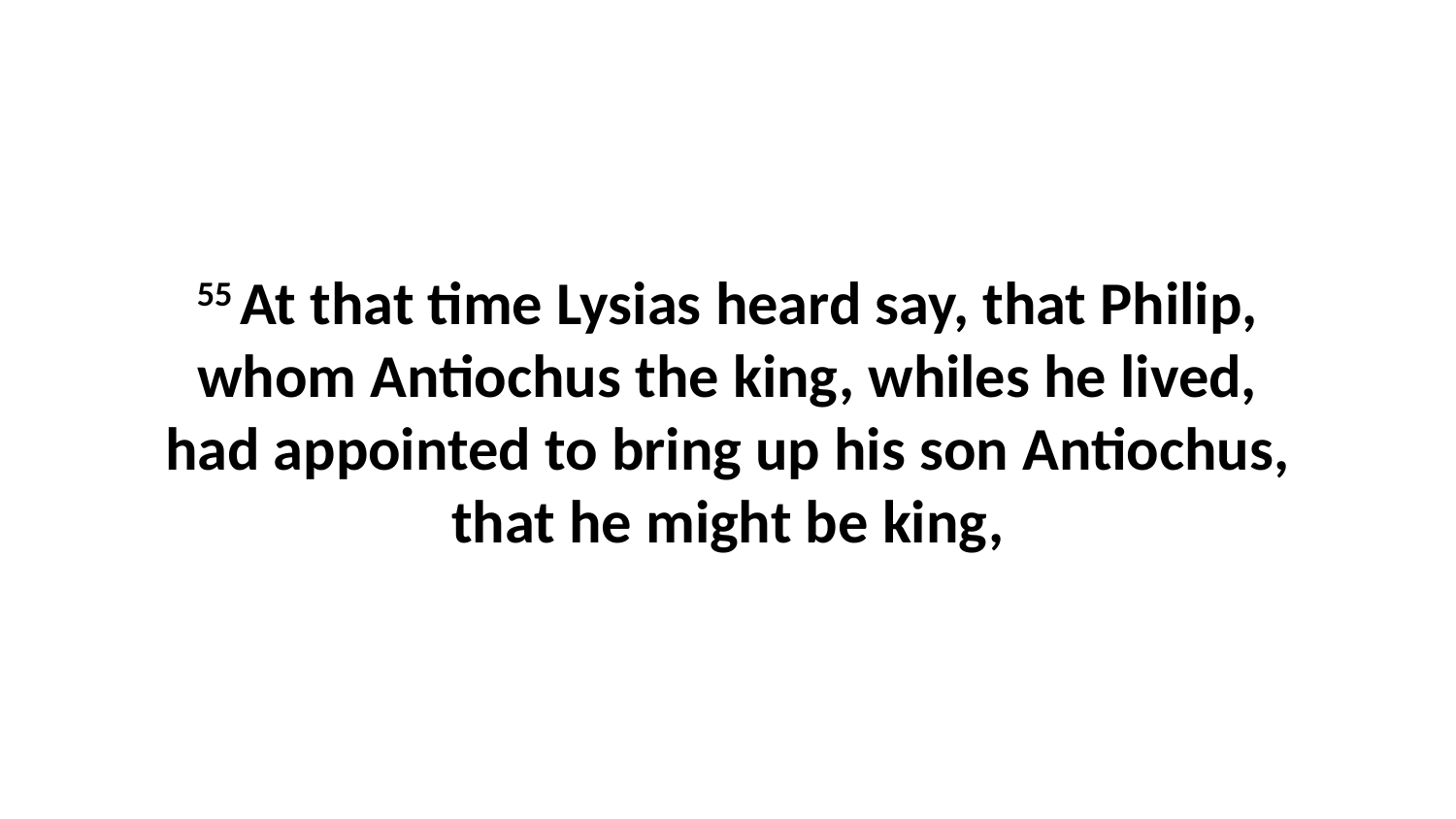

55 At that time Lysias heard say, that Philip, whom Antiochus the king, whiles he lived, had appointed to bring up his son Antiochus, that he might be king,